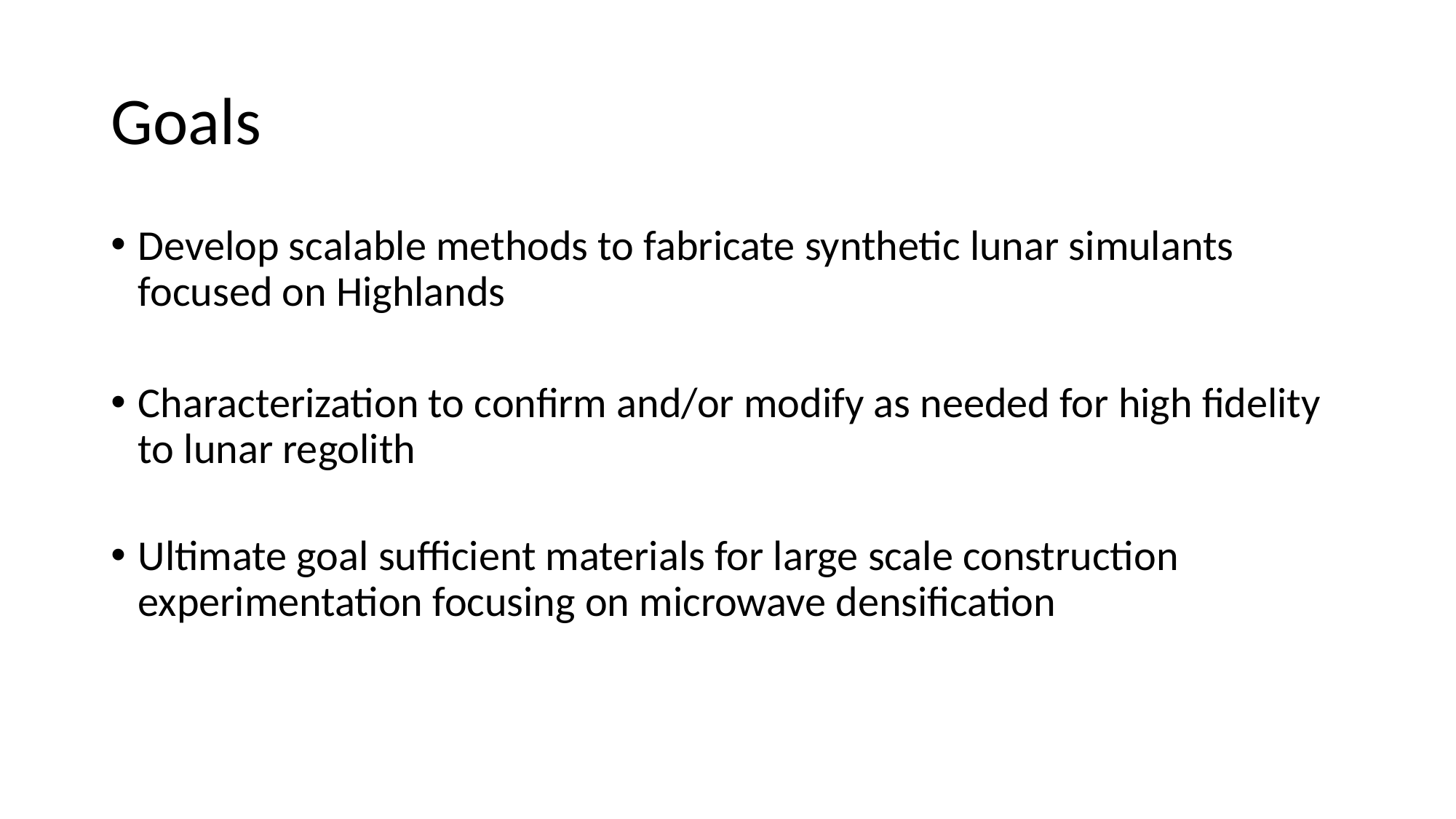

# Goals
Develop scalable methods to fabricate synthetic lunar simulants focused on Highlands
Characterization to confirm and/or modify as needed for high fidelity to lunar regolith
Ultimate goal sufficient materials for large scale construction experimentation focusing on microwave densification